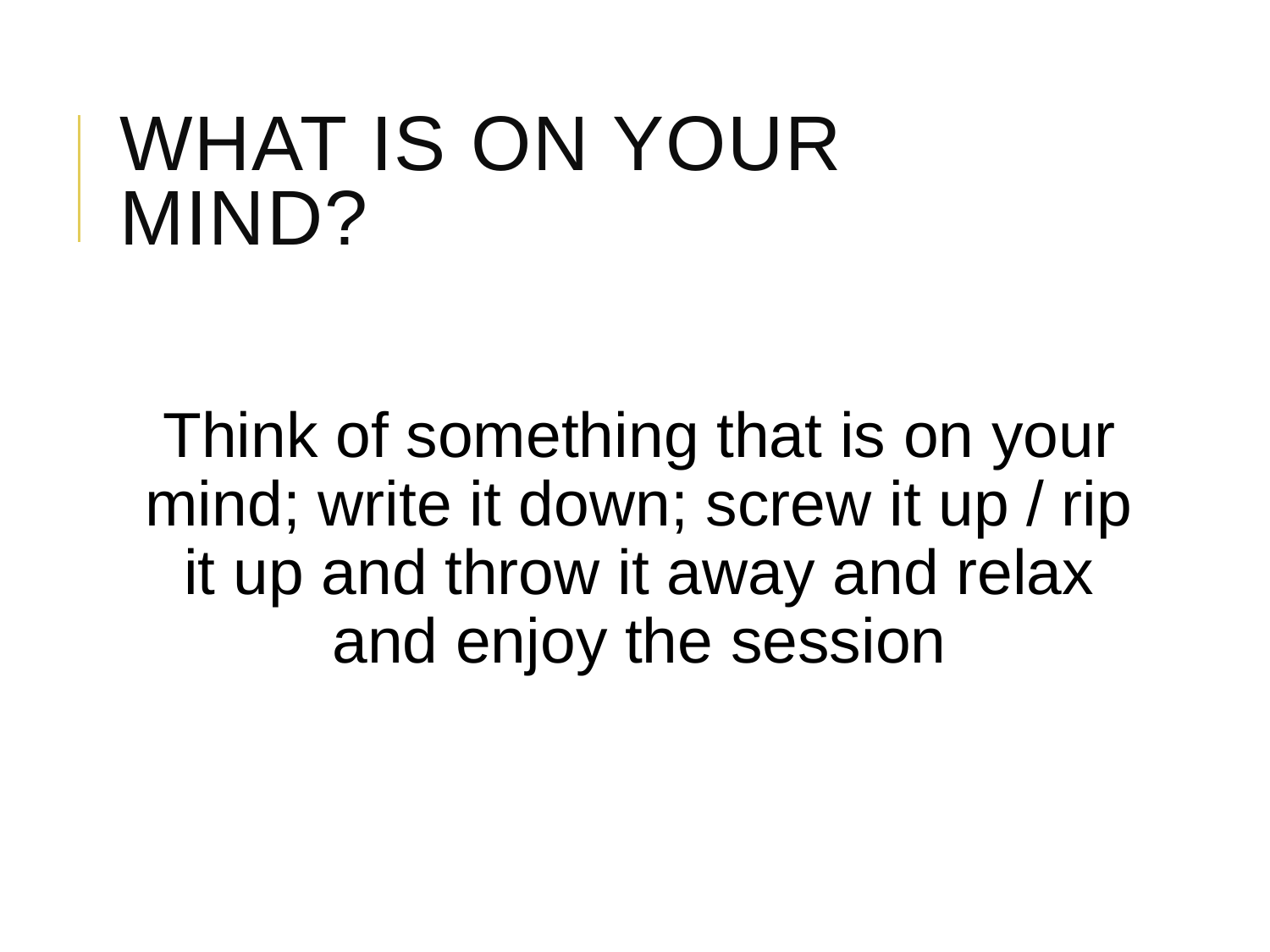

# What is on your mind?
Think of something that is on your mind; write it down; screw it up / rip it up and throw it away and relax and enjoy the session